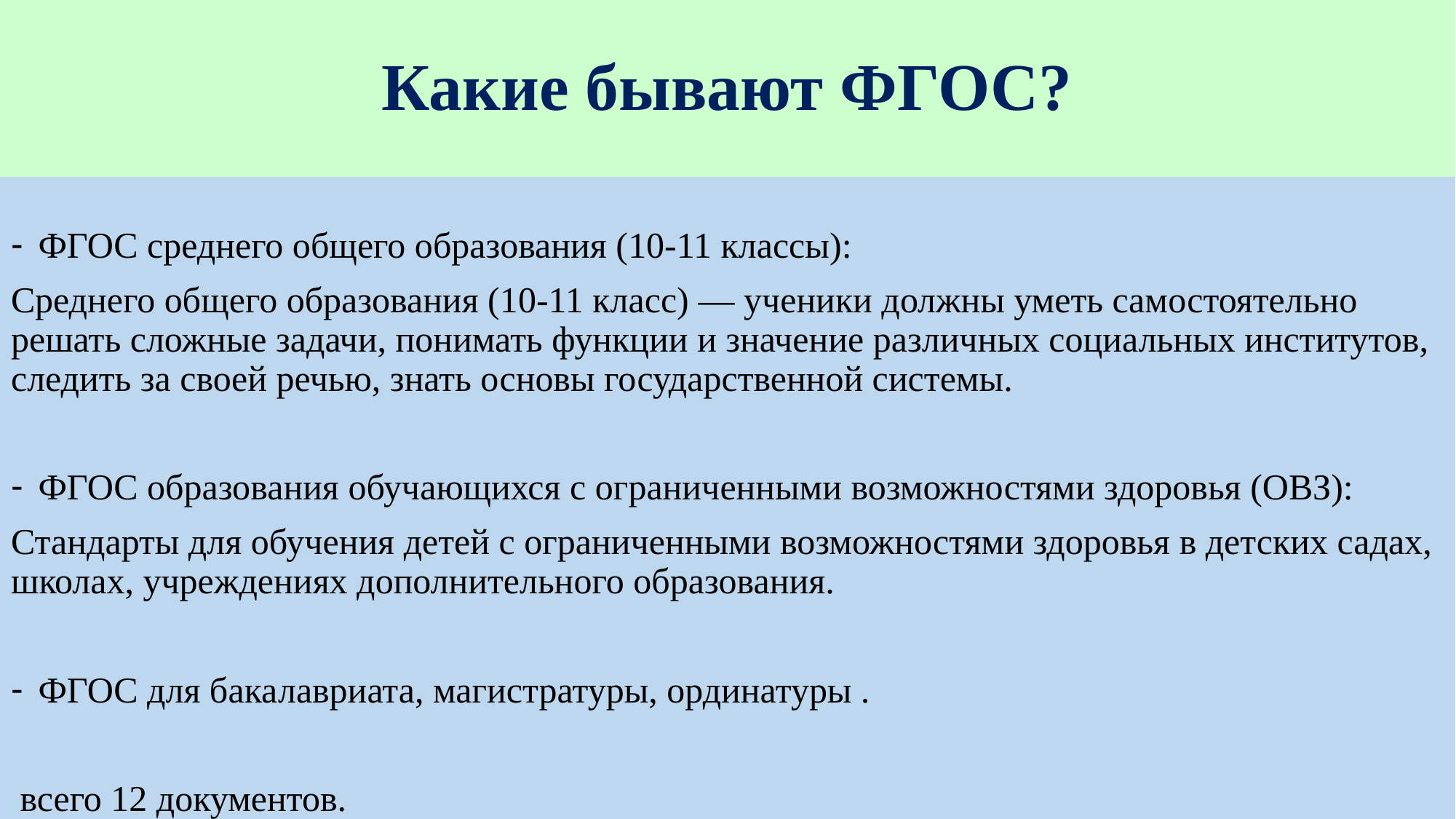

# Какие бывают ФГОС?

ФГОС среднего общего образования (10-11 классы):
Среднего общего образования (10-11 класс) — ученики должны уметь самостоятельно решать сложные задачи, понимать функции и значение различных социальных институтов, следить за своей речью, знать основы государственной системы.

ФГОС образования обучающихся с ограниченными возможностями здоровья (ОВЗ):
Стандарты для обучения детей с ограниченными возможностями здоровья в детских садах, школах, учреждениях дополнительного образования.

ФГОС для бакалавриата, магистратуры, ординатуры .

 всего 12 документов.